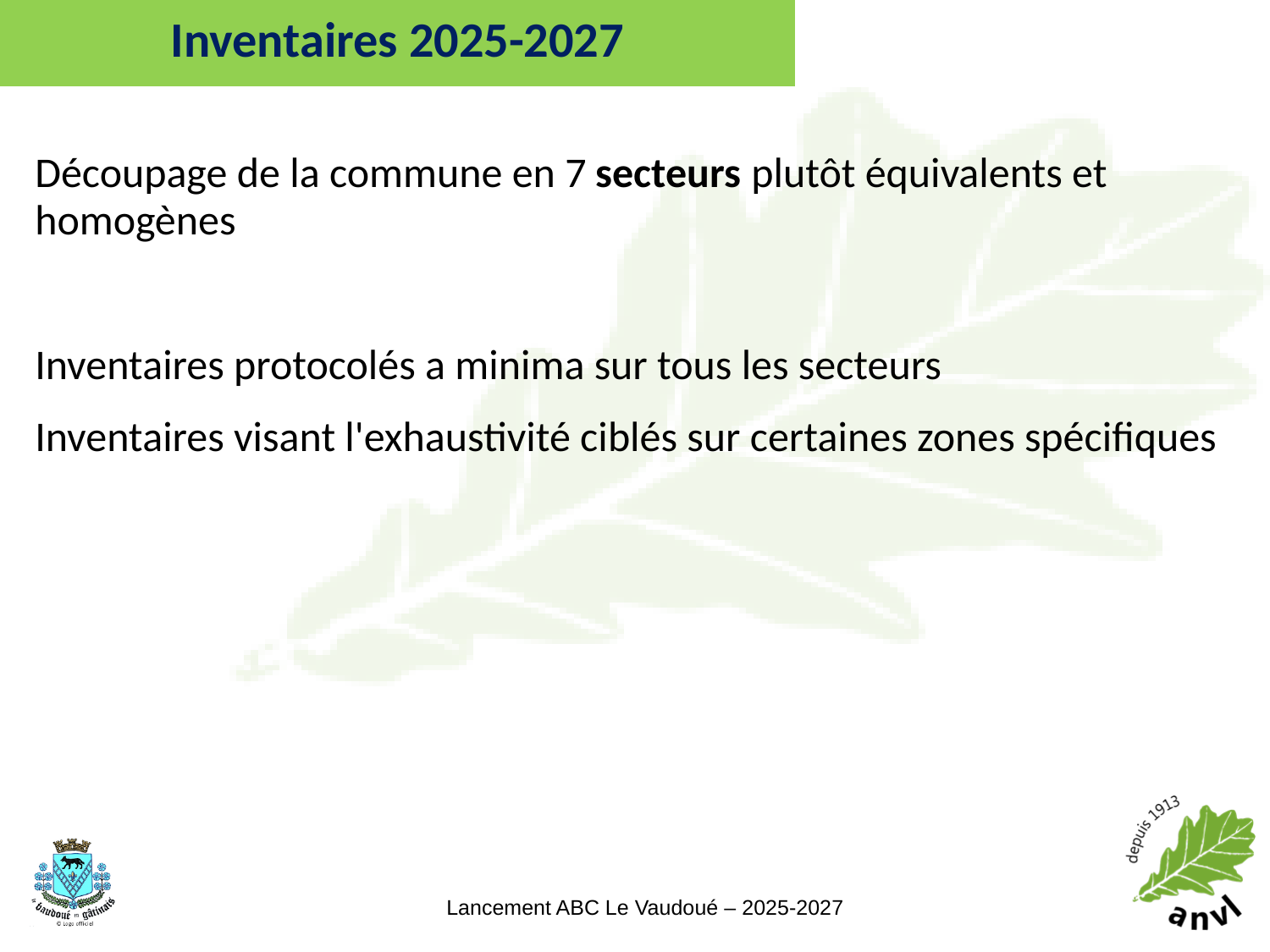

# Inventaires 2025-2027
Découpage de la commune en 7 secteurs plutôt équivalents et homogènes

Inventaires protocolés a minima sur tous les secteurs
Inventaires visant l'exhaustivité ciblés sur certaines zones spécifiques
36